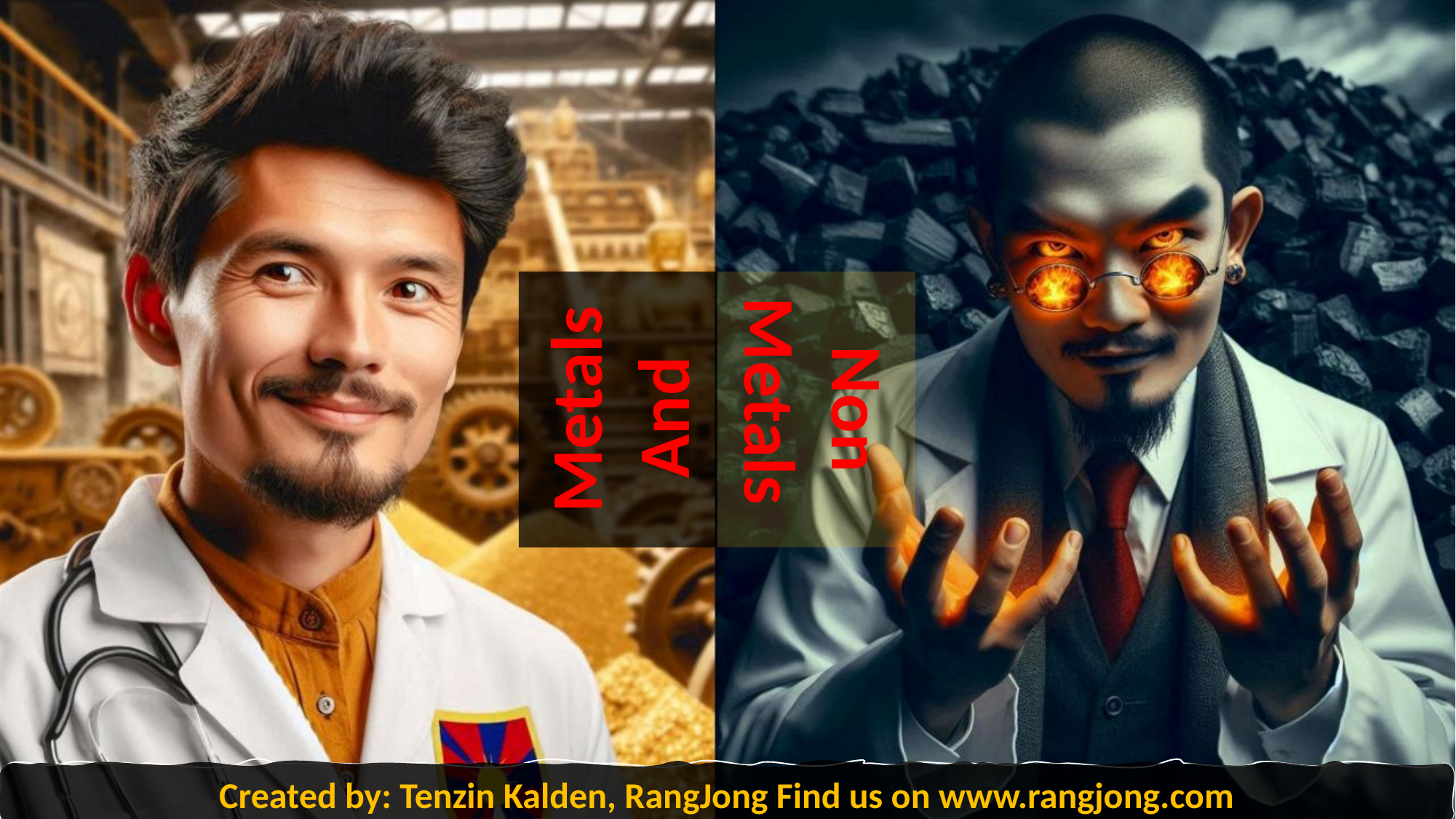

Metals
And
Non Metals
Created by: Tenzin Kalden, RangJong Find us on www.rangjong.com